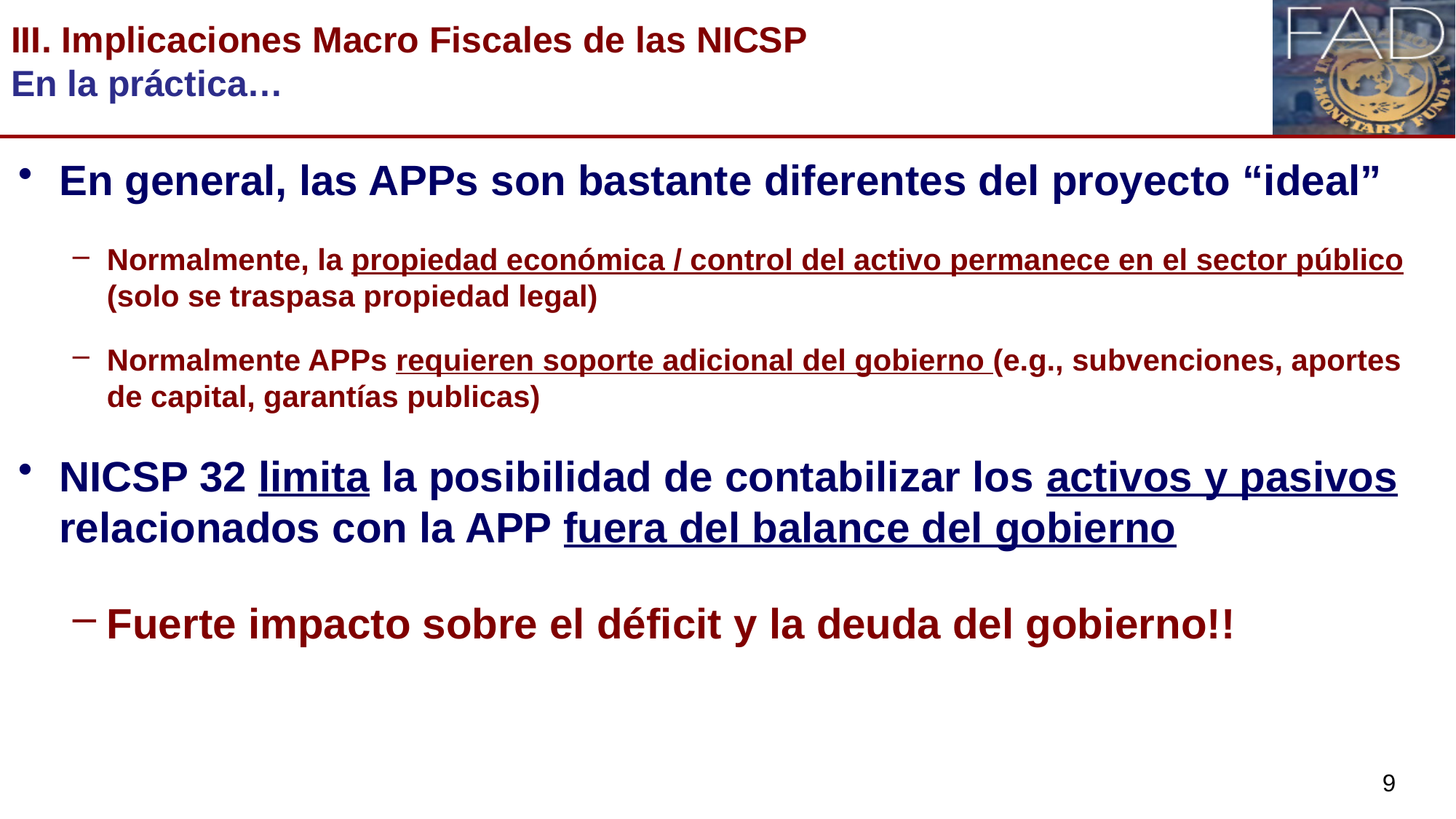

# III. Implicaciones Macro Fiscales de las NICSP En la práctica…
En general, las APPs son bastante diferentes del proyecto “ideal”
Normalmente, la propiedad económica / control del activo permanece en el sector público (solo se traspasa propiedad legal)
Normalmente APPs requieren soporte adicional del gobierno (e.g., subvenciones, aportes de capital, garantías publicas)
NICSP 32 limita la posibilidad de contabilizar los activos y pasivos relacionados con la APP fuera del balance del gobierno
Fuerte impacto sobre el déficit y la deuda del gobierno!!

9